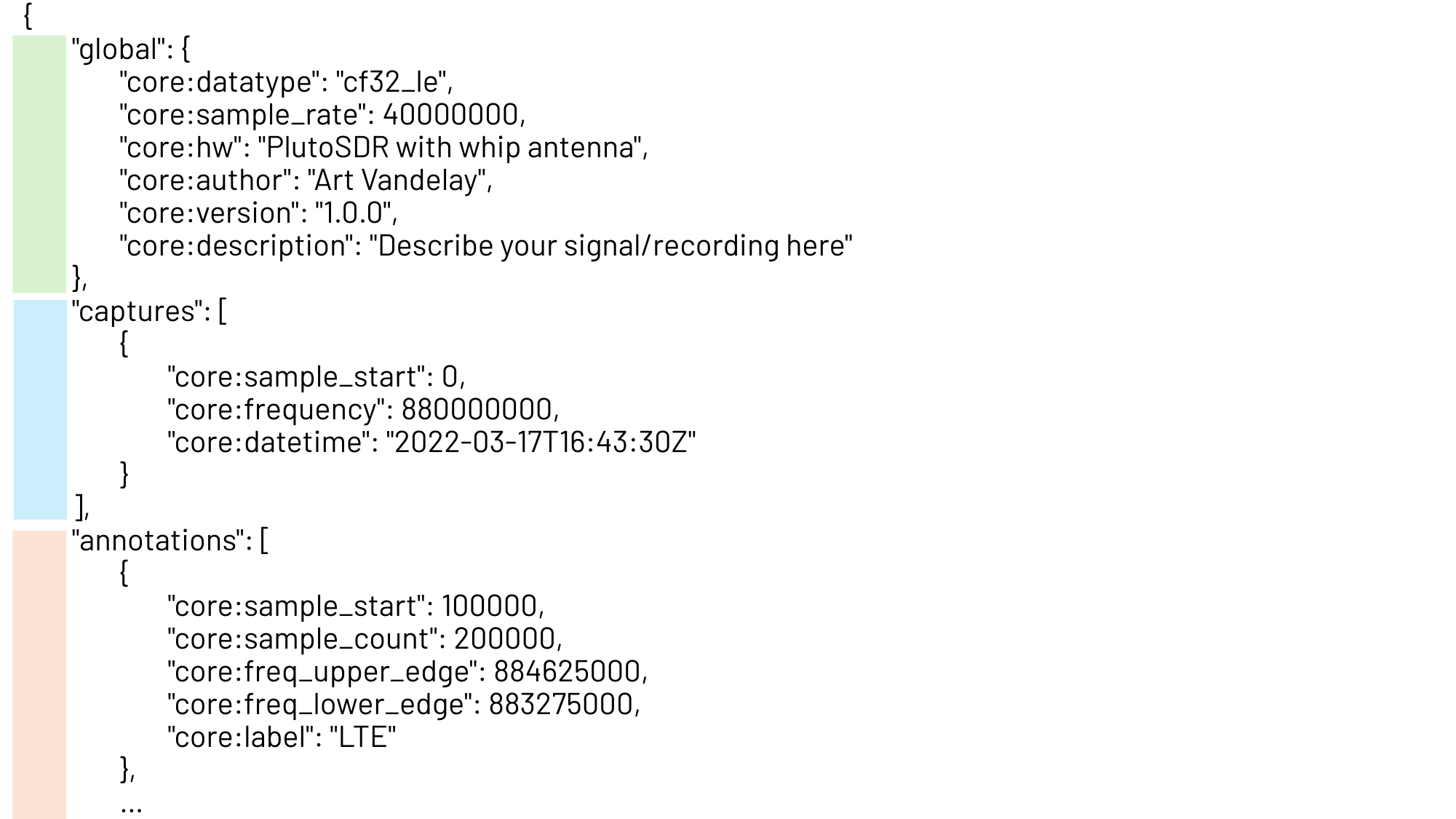

{
        "global": {
                "core:datatype": "cf32_le",
                "core:sample_rate": 40000000,
                "core:hw": "PlutoSDR with whip antenna",
                "core:author": "Art Vandelay",
                "core:version": "1.0.0",
                "core:description": "Describe your signal/recording here"
        },
        "captures": [
                {
                        "core:sample_start": 0,
                        "core:frequency": 880000000,
                        "core:datetime": "2022-03-17T16:43:30Z"
                }
        ],
        "annotations": [
                {
                        "core:sample_start": 100000,
                        "core:sample_count": 200000,
                        "core:freq_upper_edge": 884625000,
                        "core:freq_lower_edge": 883275000,
                        "core:label": "LTE"
                },
                …